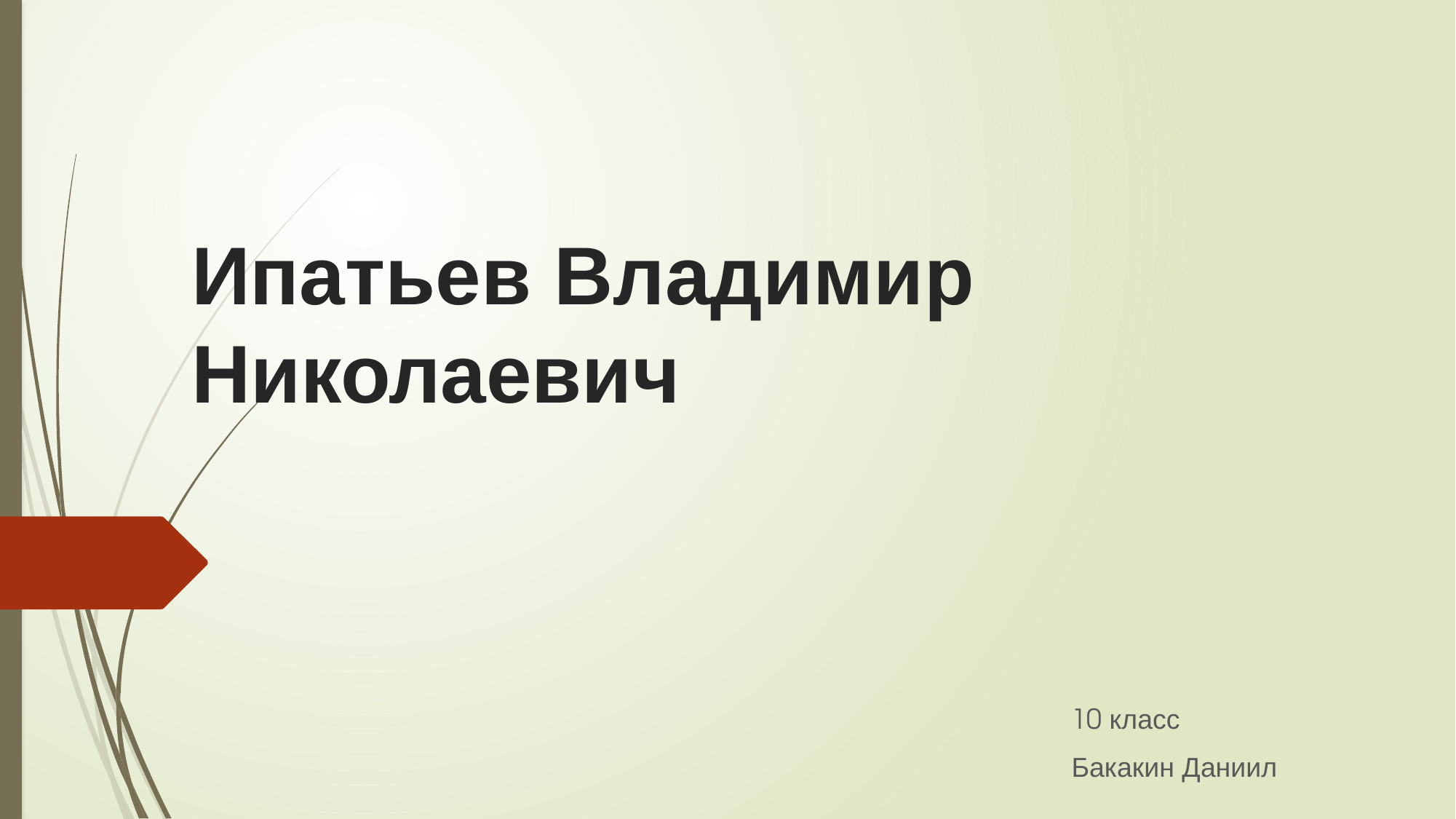

# Ипатьев Владимир Николаевич
10 класс
Бакакин Даниил